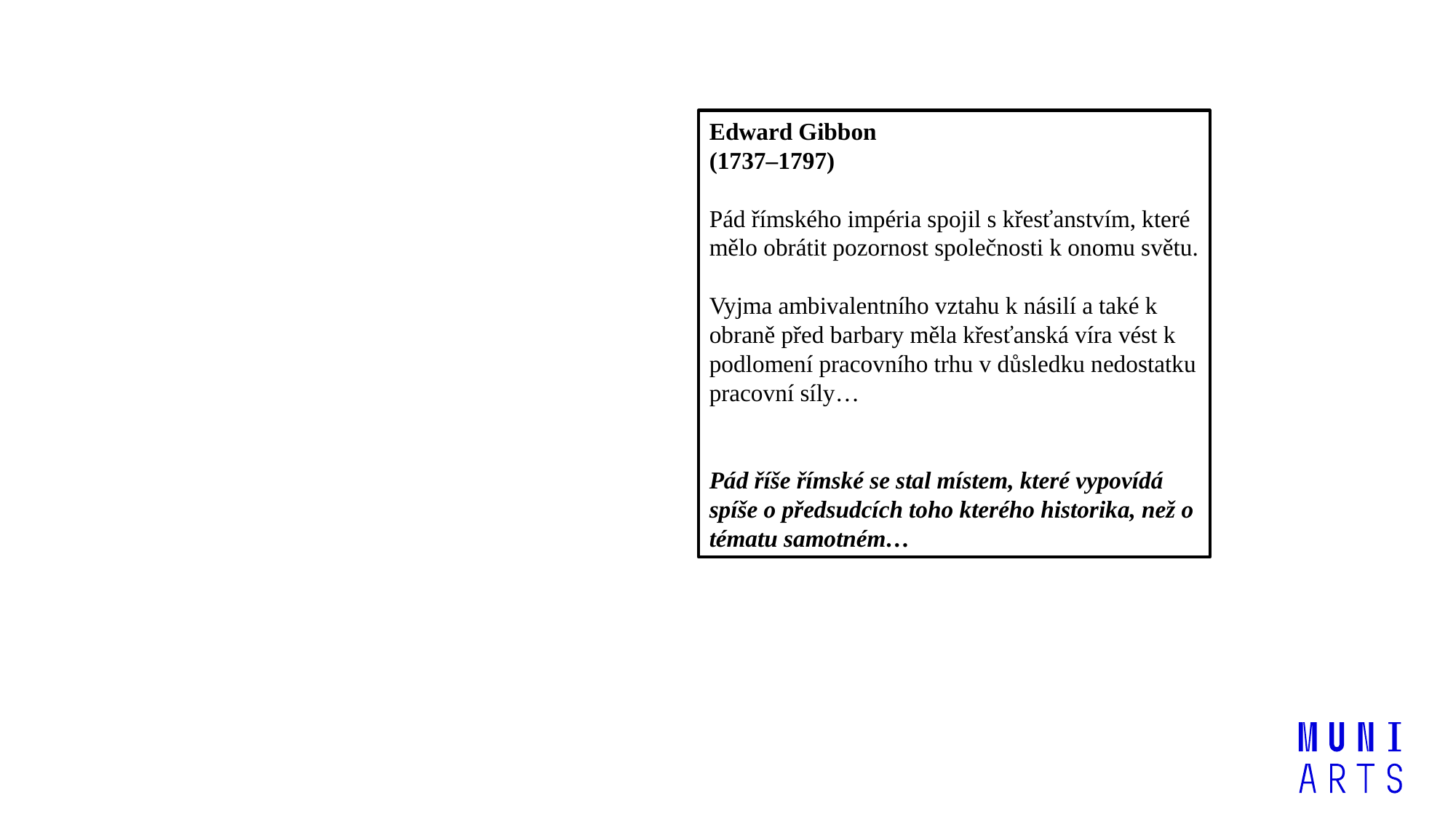

Edward Gibbon
(1737–1797)

Pád římského impéria spojil s křesťanstvím, které mělo obrátit pozornost společnosti k onomu světu.

Vyjma ambivalentního vztahu k násilí a také k obraně před barbary měla křesťanská víra vést k podlomení pracovního trhu v důsledku nedostatku pracovní síly…

Pád říše římské se stal místem, které vypovídá spíše o předsudcích toho kterého historika, než o tématu samotném…